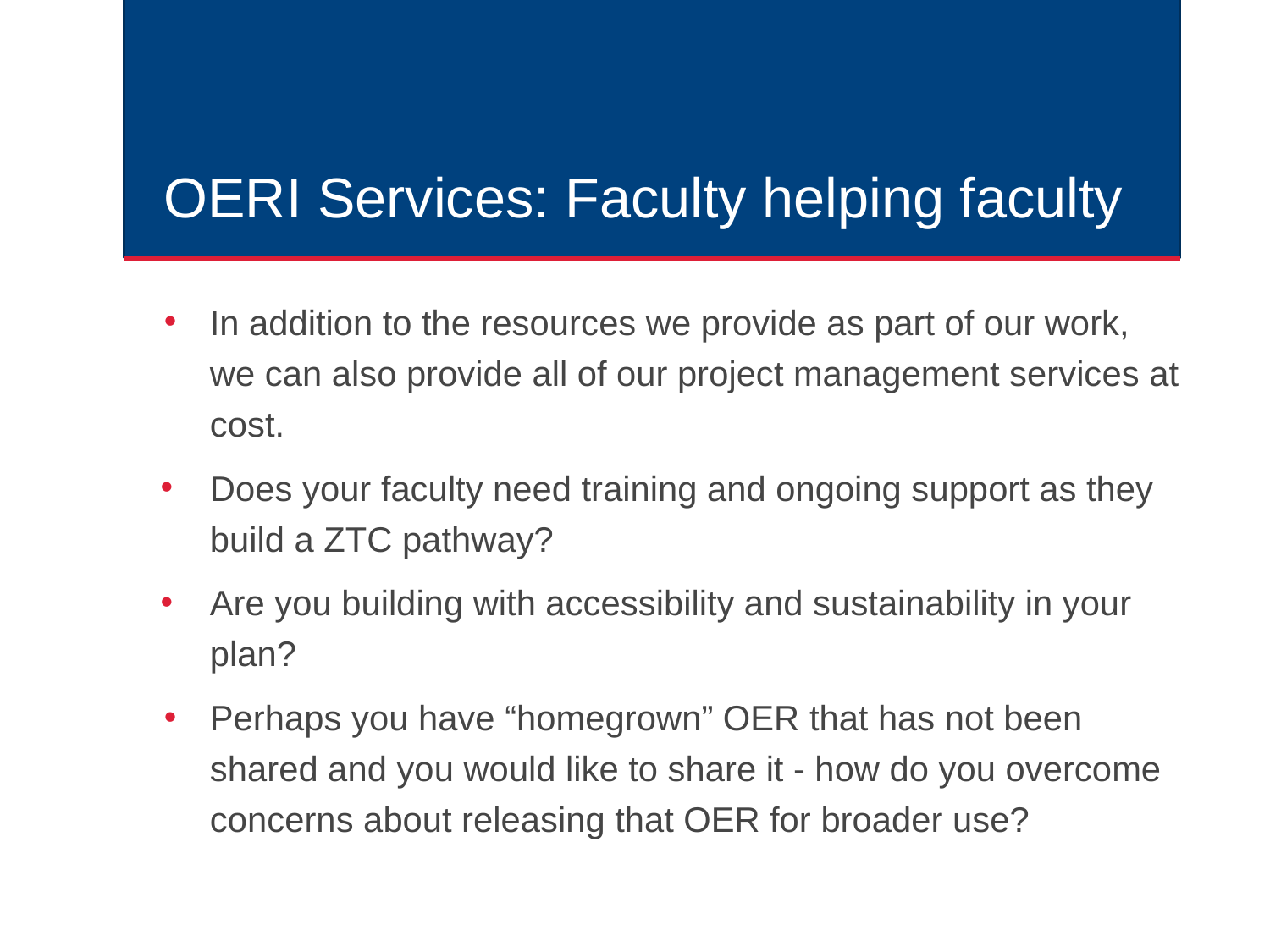

# OERI Services: Faculty helping faculty
In addition to the resources we provide as part of our work, we can also provide all of our project management services at cost.
Does your faculty need training and ongoing support as they build a ZTC pathway?
Are you building with accessibility and sustainability in your plan?
Perhaps you have “homegrown” OER that has not been shared and you would like to share it - how do you overcome concerns about releasing that OER for broader use?